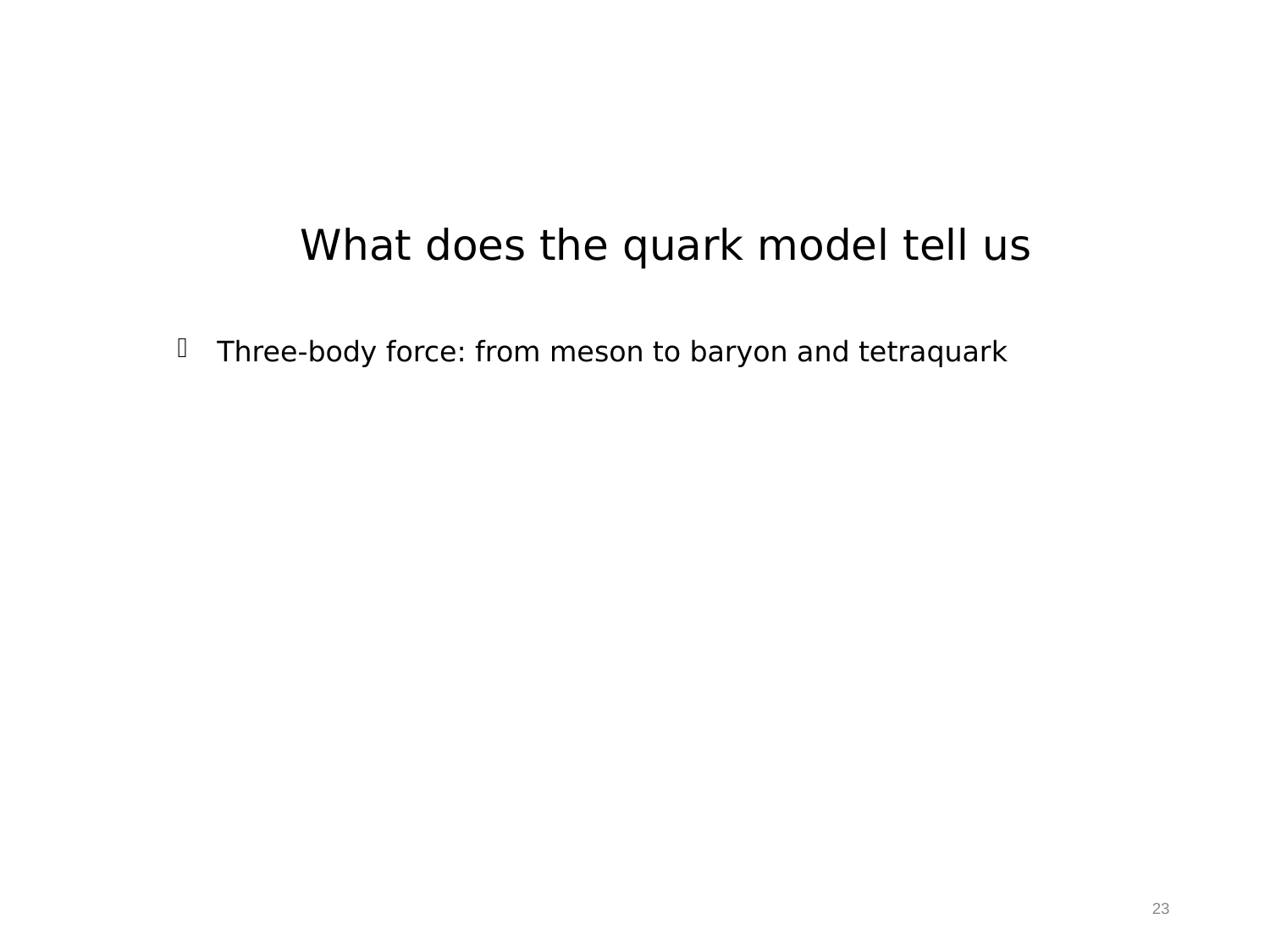

What does the quark model tell us

Three-body force: from meson to baryon and tetraquark

23